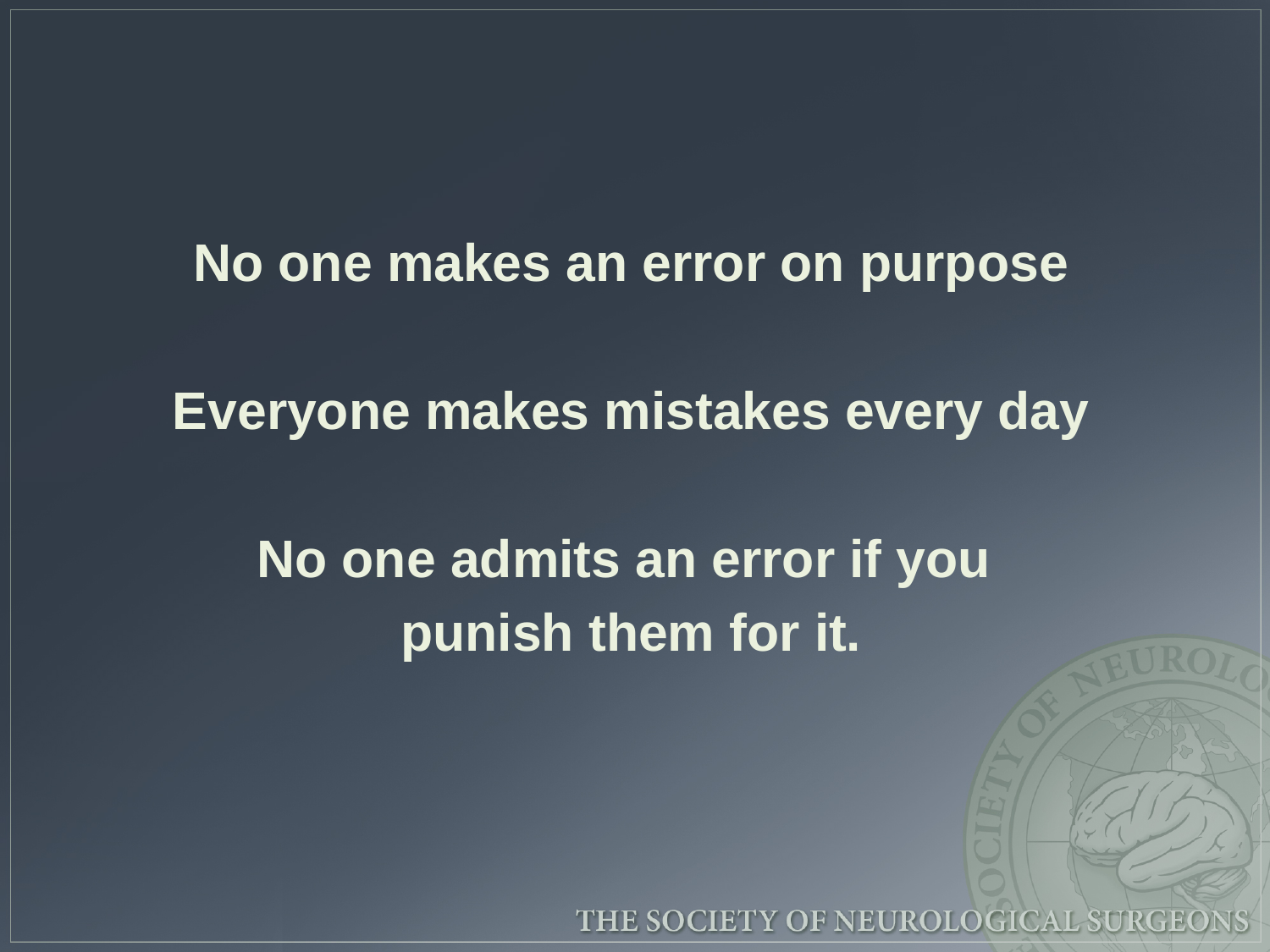

No one makes an error on purpose

Everyone makes mistakes every day

No one admits an error if you
punish them for it.